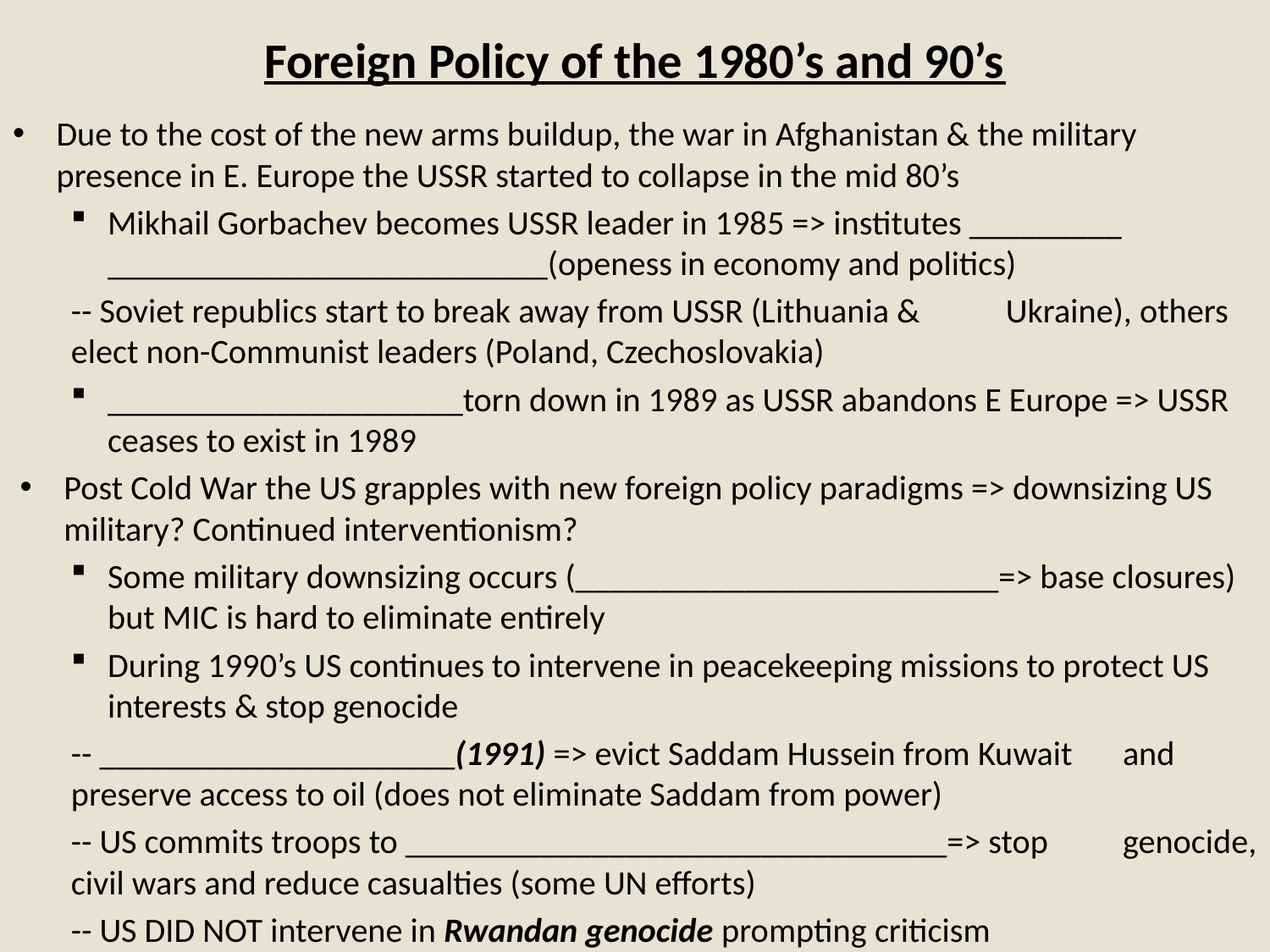

# Foreign Policy of the 1980’s and 90’s
Due to the cost of the new arms buildup, the war in Afghanistan & the military presence in E. Europe the USSR started to collapse in the mid 80’s
Mikhail Gorbachev becomes USSR leader in 1985 => institutes _________ __________________________(openess in economy and politics)
	-- Soviet republics start to break away from USSR (Lithuania & 	Ukraine), others elect non-Communist leaders (Poland, Czechoslovakia)
_____________________torn down in 1989 as USSR abandons E Europe => USSR ceases to exist in 1989
Post Cold War the US grapples with new foreign policy paradigms => downsizing US military? Continued interventionism?
Some military downsizing occurs (_________________________=> base closures) but MIC is hard to eliminate entirely
During 1990’s US continues to intervene in peacekeeping missions to protect US interests & stop genocide
	-- _____________________(1991) => evict Saddam Hussein from Kuwait 	and preserve access to oil (does not eliminate Saddam from power)
	-- US commits troops to ________________________________=> stop 	genocide, civil wars and reduce casualties (some UN efforts)
	-- US DID NOT intervene in Rwandan genocide prompting criticism